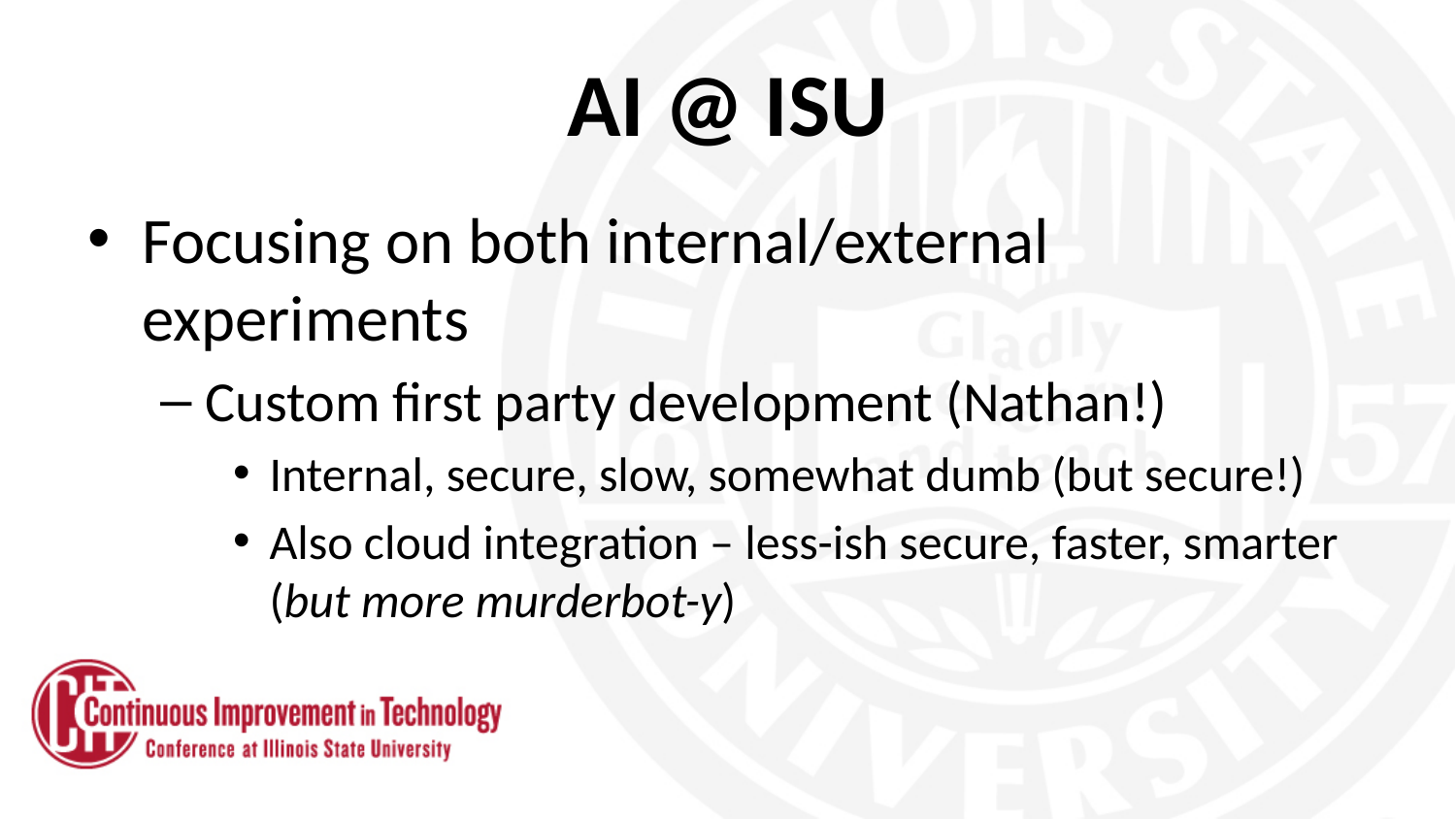

# AI @ ISU
Focusing on both internal/external experiments
Custom first party development (Nathan!)
Internal, secure, slow, somewhat dumb (but secure!)
Also cloud integration – less-ish secure, faster, smarter (but more murderbot-y)